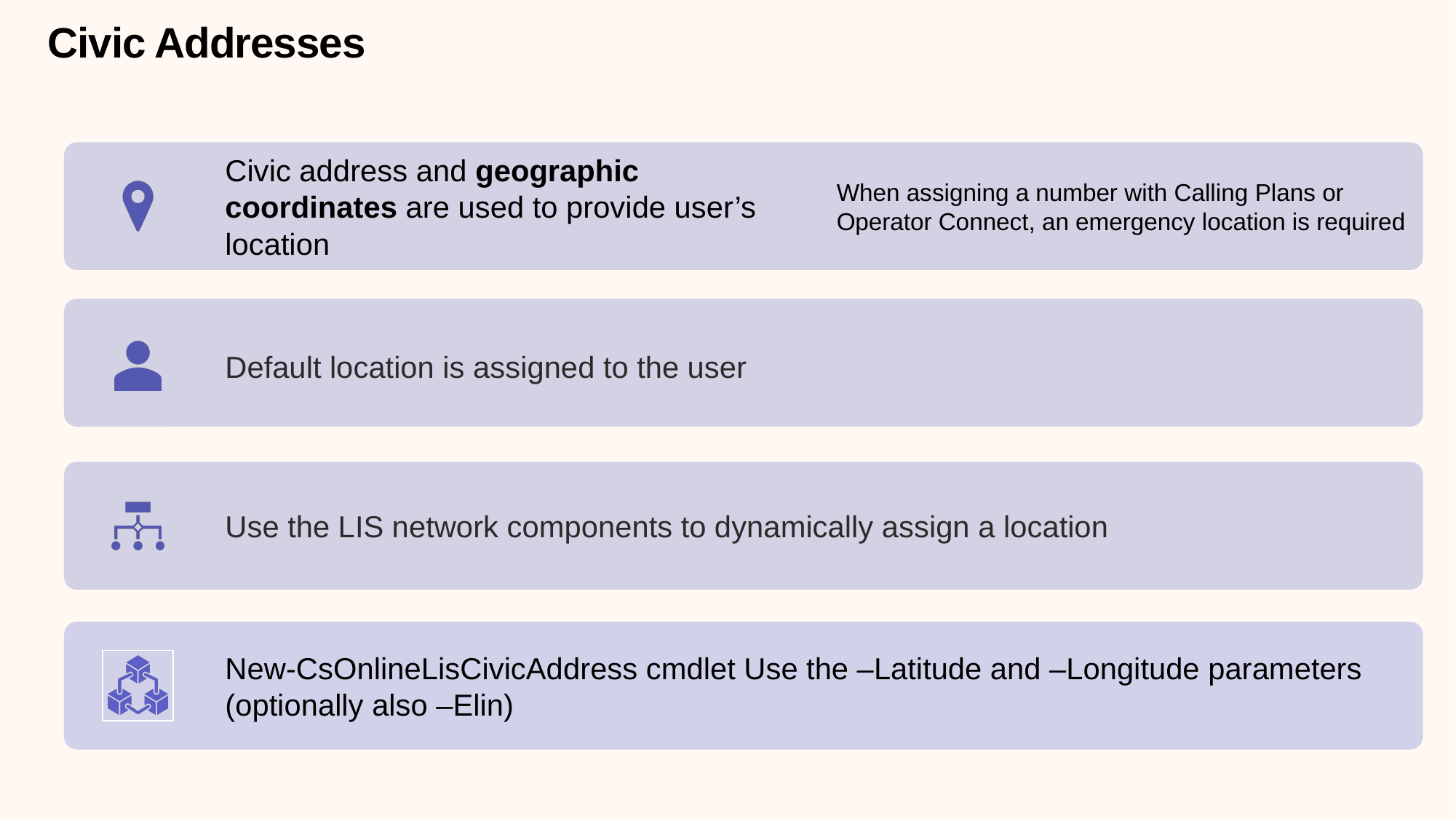

Civic Addresses
Civic address and geographic coordinates are used to provide user’s location
When assigning a number with Calling Plans or Operator Connect, an emergency location is required
Default location is assigned to the user
Use the LIS network components to dynamically assign a location
New-CsOnlineLisCivicAddress cmdlet Use the –Latitude and –Longitude parameters (optionally also –Elin)